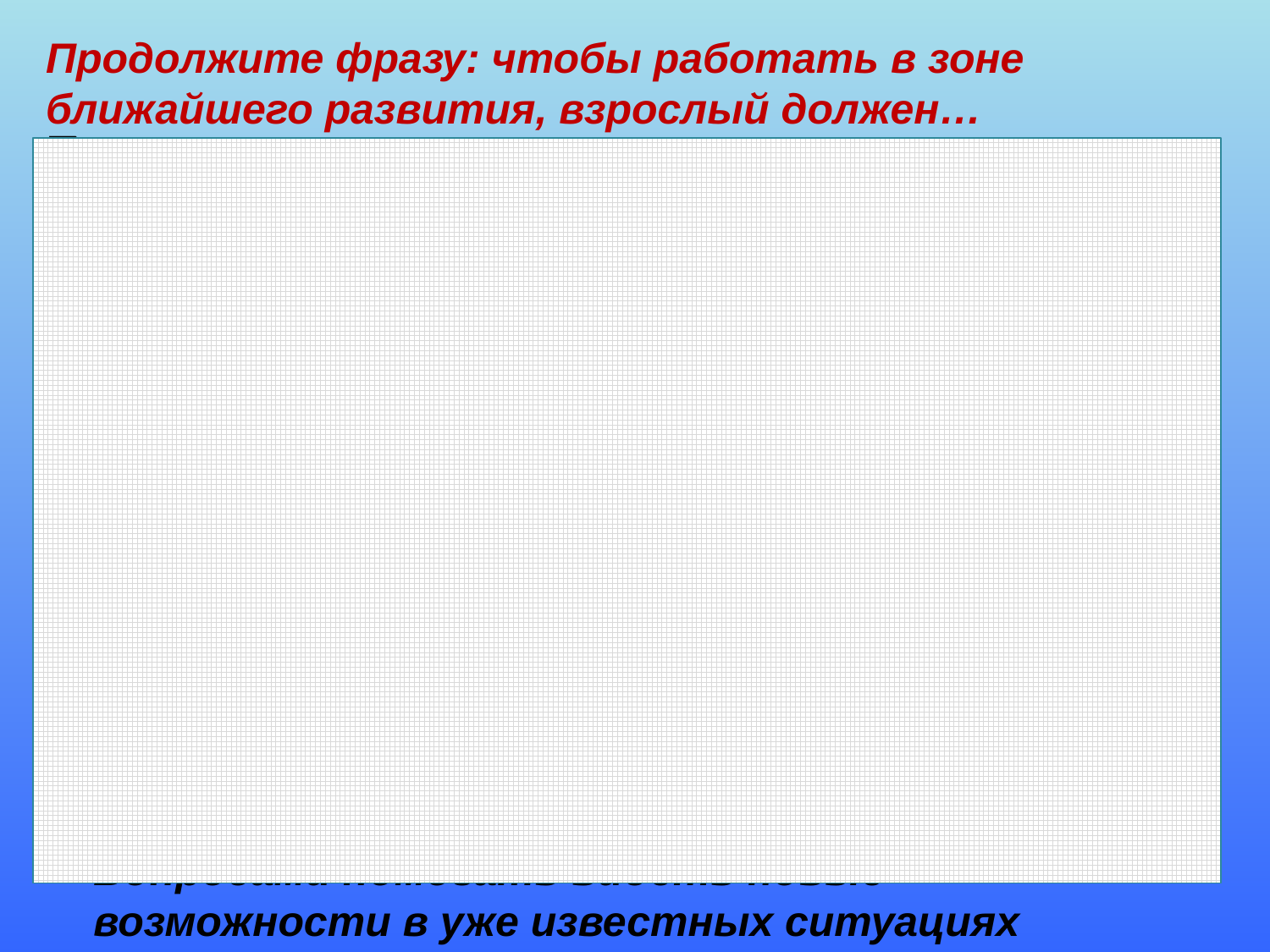

Продолжите фразу: чтобы работать в зоне ближайшего развития, взрослый должен…
Взаимодействовать с ребенком по принципу сотрудничества;
определить операции, которые ребенок может делать сам, а какие нет. Делать дело вместе, но выполнять только те операции, которые ребенок пока не может делать сам;
Знать сенситивные периоды развития ребенка, опираясь при этом на достигнутый уровень развития;
Вводить новые темы с опорой на интерес ребенка;
В ППС использовать знаки и  символы, имеющие смысл для ребенка (планы., чертежи, схемы, сенсорные и эстетические эталоны);
Вопросами помогать видеть новые возможности в уже известных ситуациях